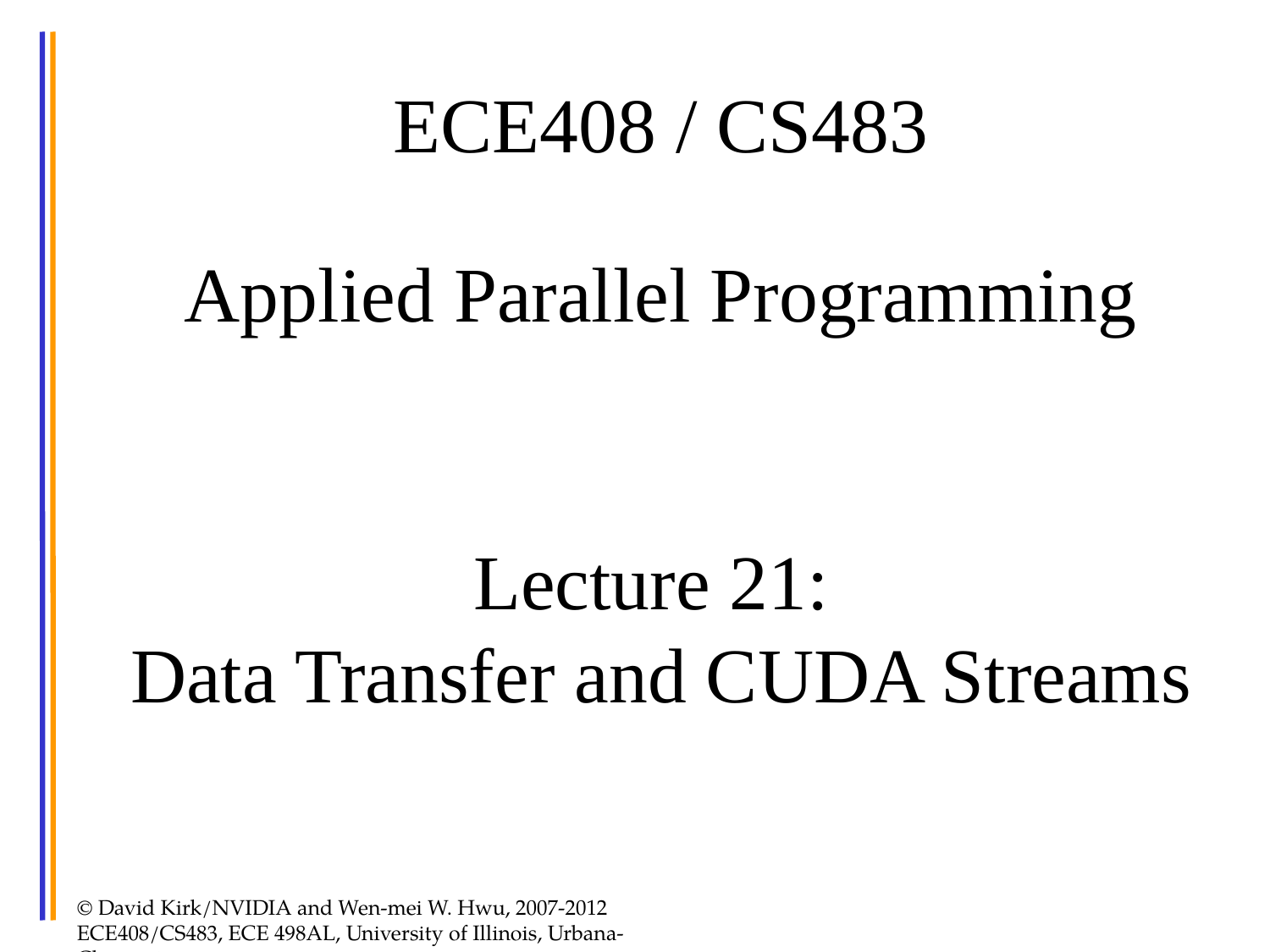

# ECE408 / CS483 Applied Parallel Programming Lecture 21: Data Transfer and CUDA Streams